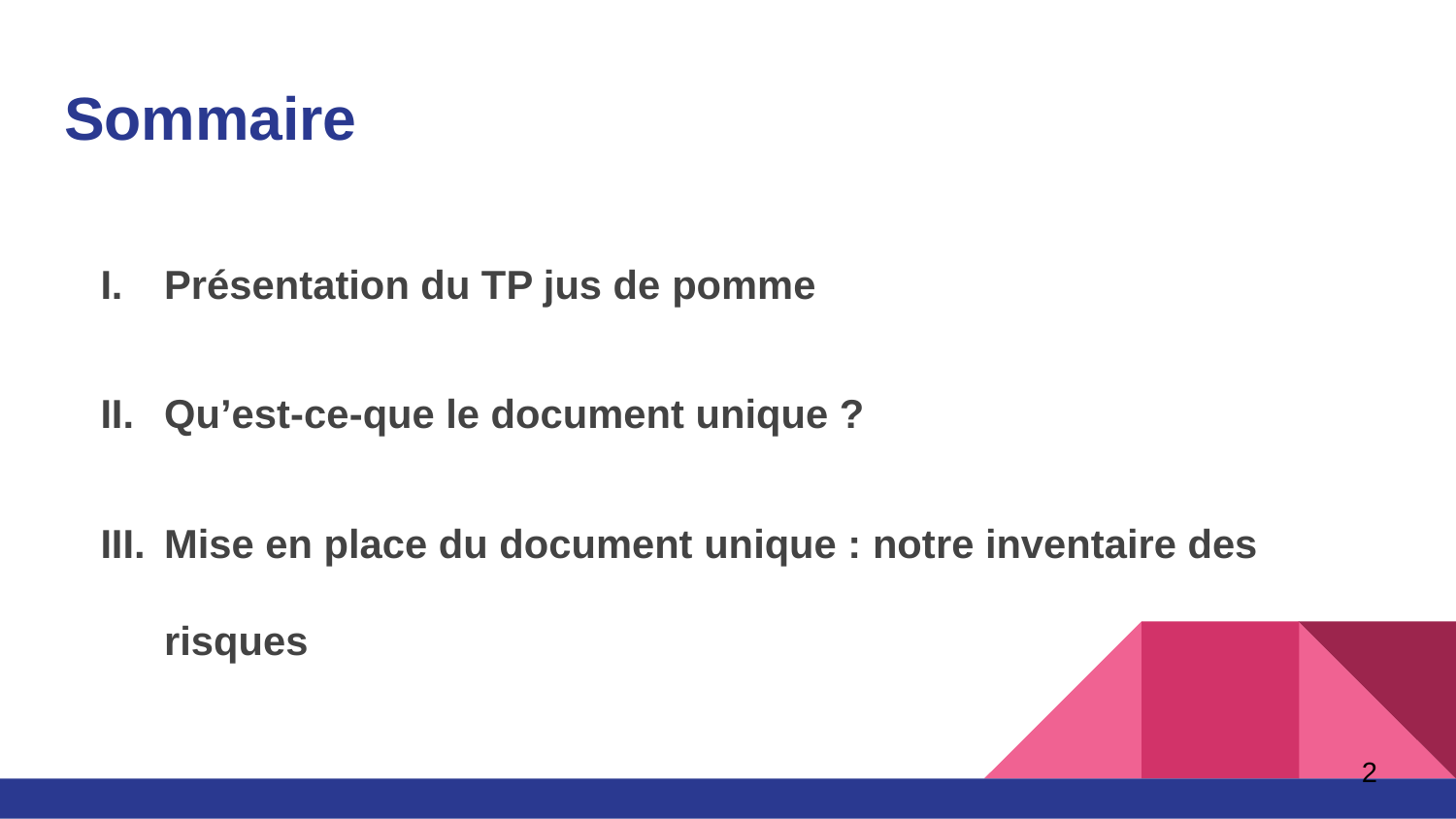

# Sommaire
Présentation du TP jus de pomme
Qu’est-ce-que le document unique ?
Mise en place du document unique : notre inventaire des risques
2